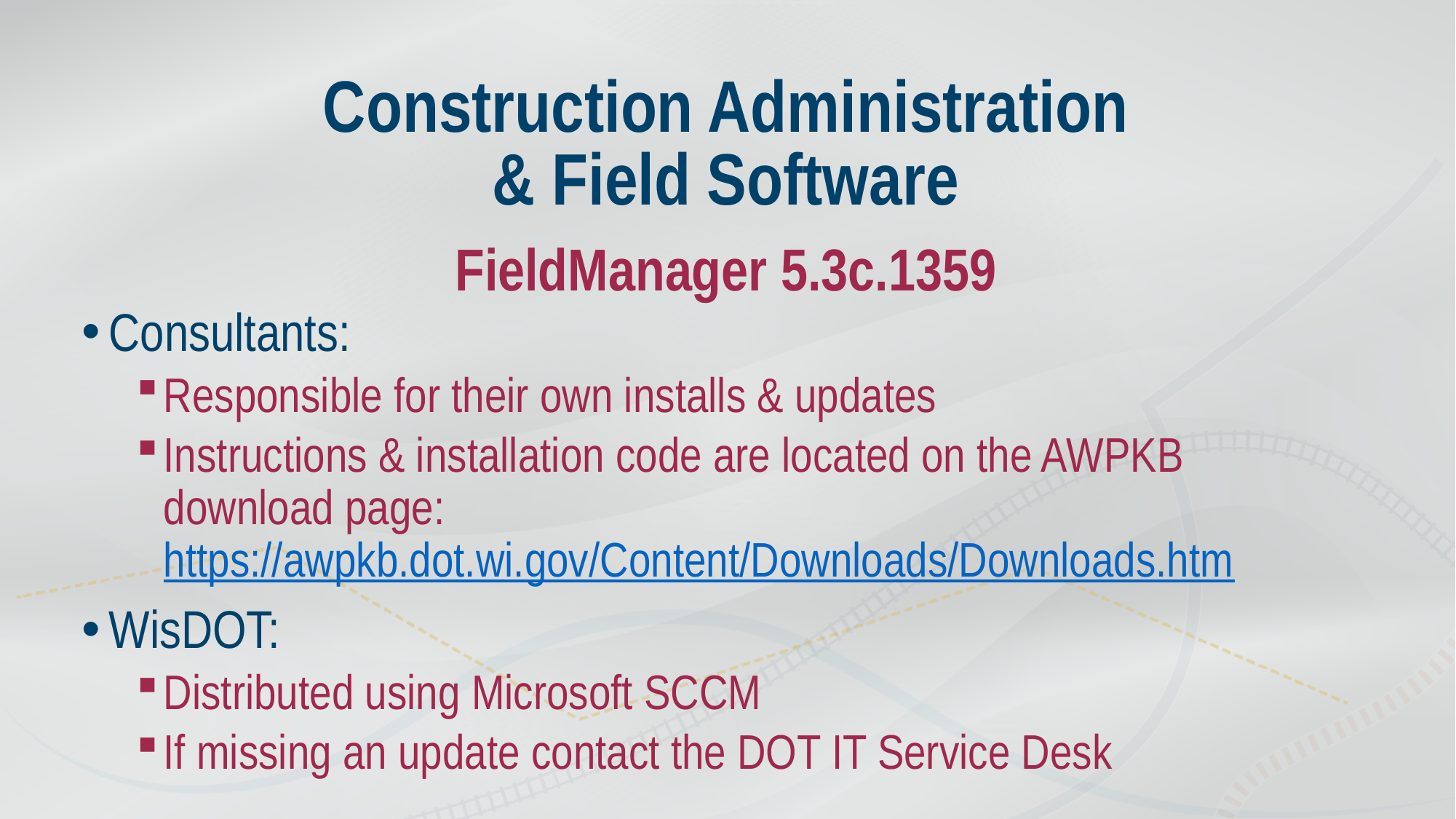

# Construction Administration & Field Software
FieldManager 5.3c.1359
Consultants:
Responsible for their own installs & updates
Instructions & installation code are located on the AWPKB download page: https://awpkb.dot.wi.gov/Content/Downloads/Downloads.htm
WisDOT:
Distributed using Microsoft SCCM
If missing an update contact the DOT IT Service Desk